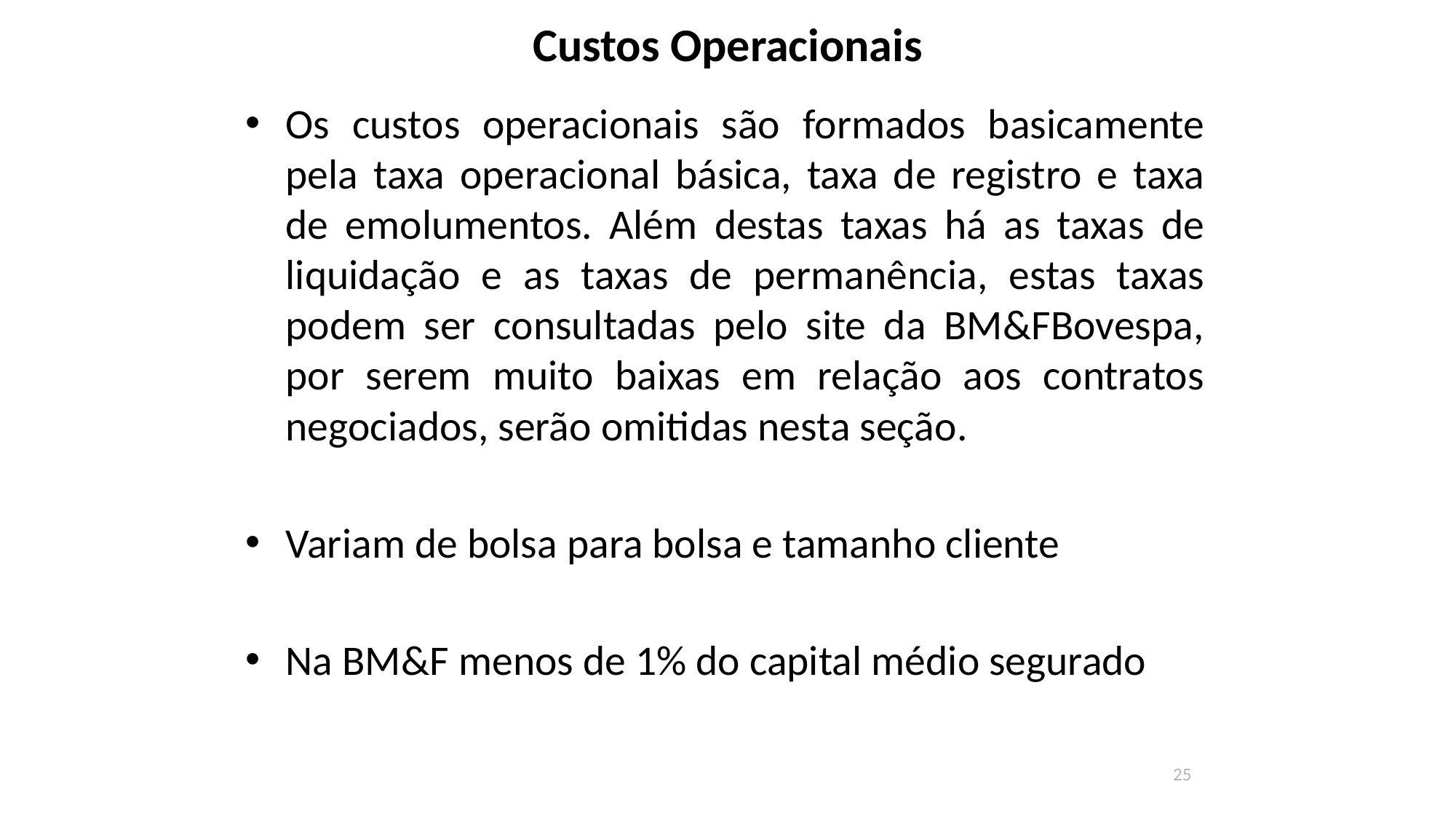

# Custos Operacionais
Os custos operacionais são formados basicamente pela taxa operacional básica, taxa de registro e taxa de emolumentos. Além destas taxas há as taxas de liquidação e as taxas de permanência, estas taxas podem ser consultadas pelo site da BM&FBovespa, por serem muito baixas em relação aos contratos negociados, serão omitidas nesta seção.

Variam de bolsa para bolsa e tamanho cliente

Na BM&F menos de 1% do capital médio segurado

25